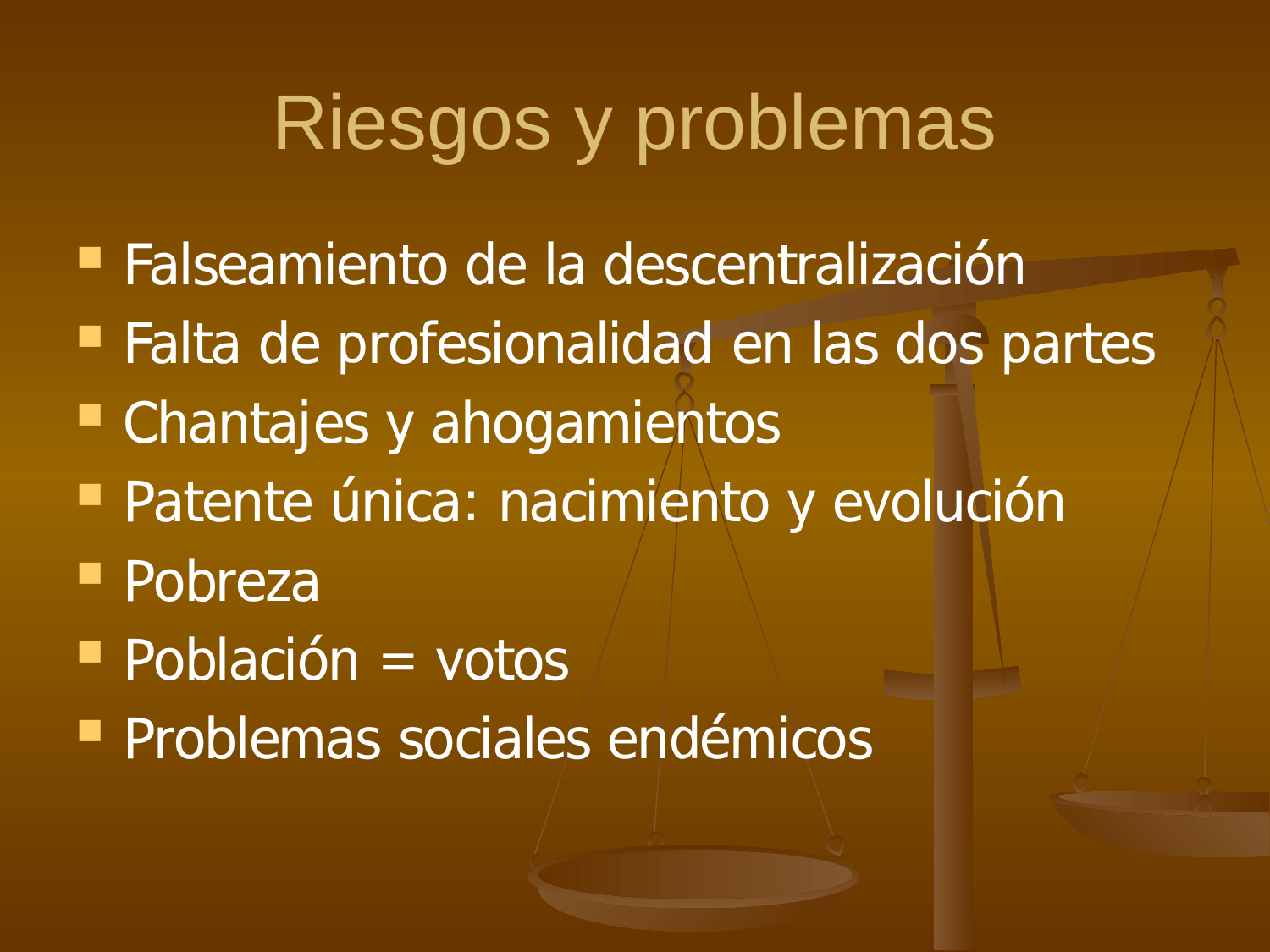

# Riesgos y problemas
Falseamiento de la descentralización
Falta de profesionalidad en las dos partes
Chantajes y ahogamientos
Patente única: nacimiento y evolución
Pobreza
Población = votos
Problemas sociales endémicos